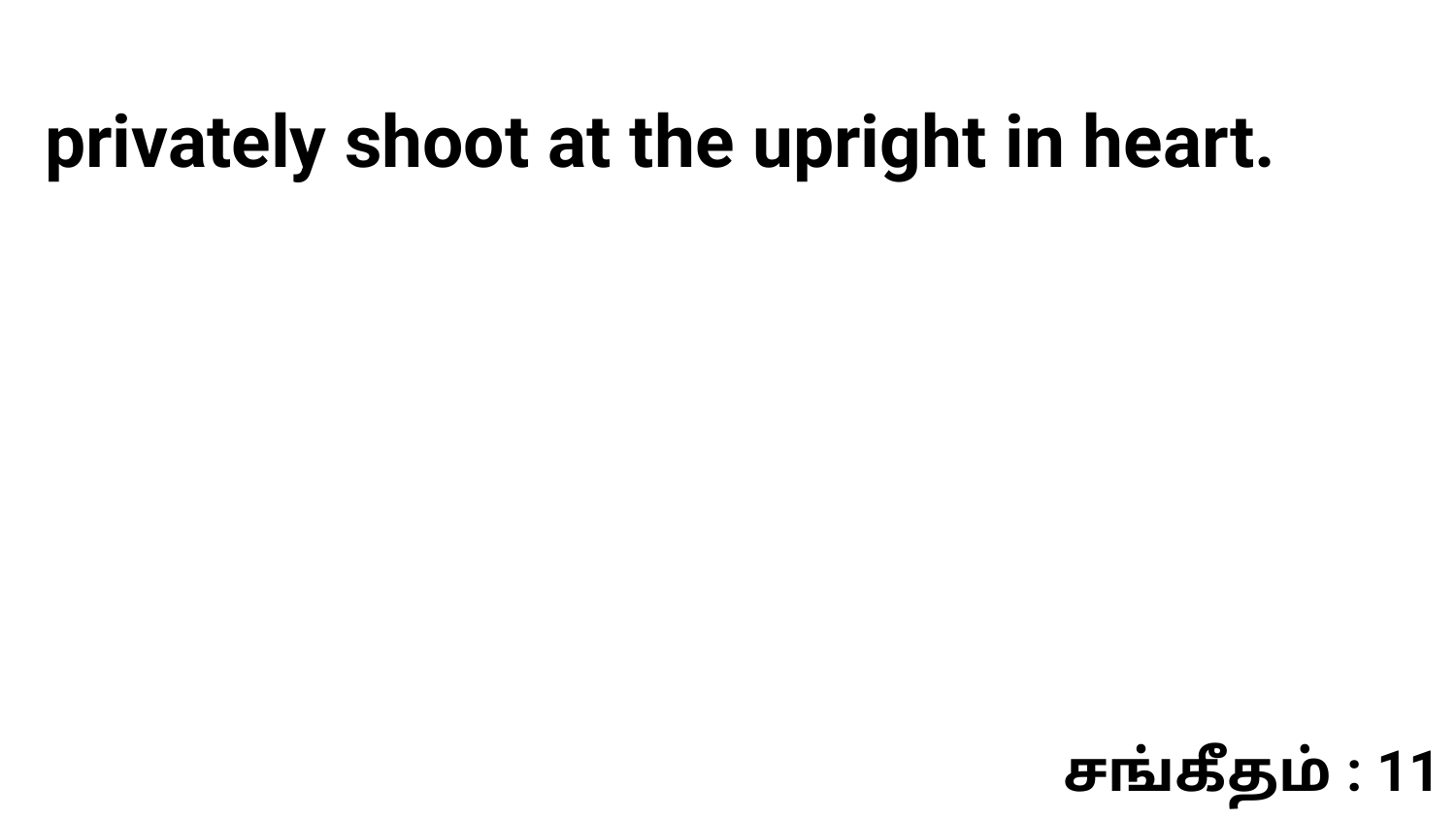

privately shoot at the upright in heart.
சங்கீதம் : 11